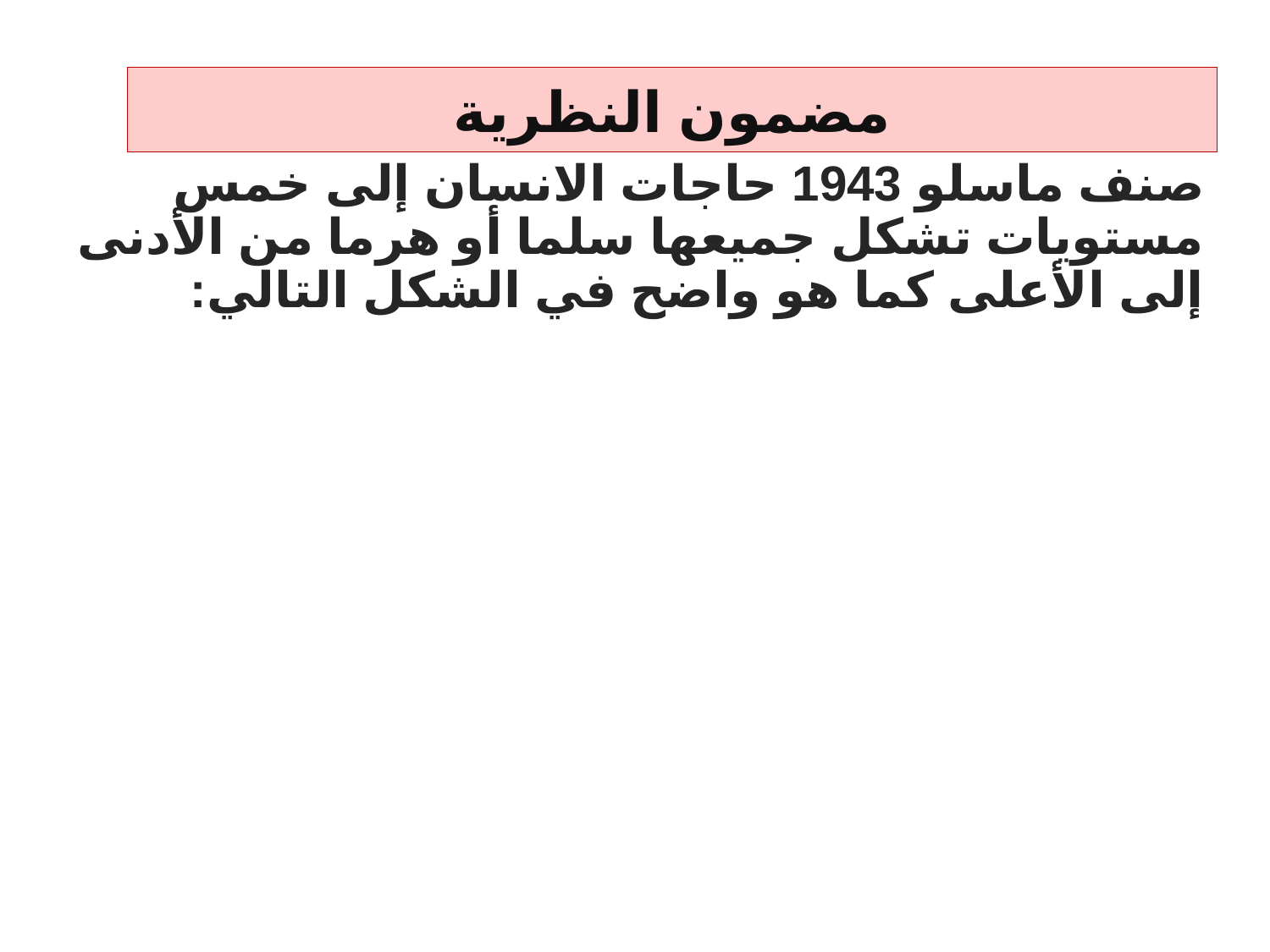

# مضمون النظرية
صنف ماسلو 1943 حاجات الانسان إلى خمس مستويات تشكل جميعها سلما أو هرما من الأدنى إلى الأعلى كما هو واضح في الشكل التالي:

Company Logo